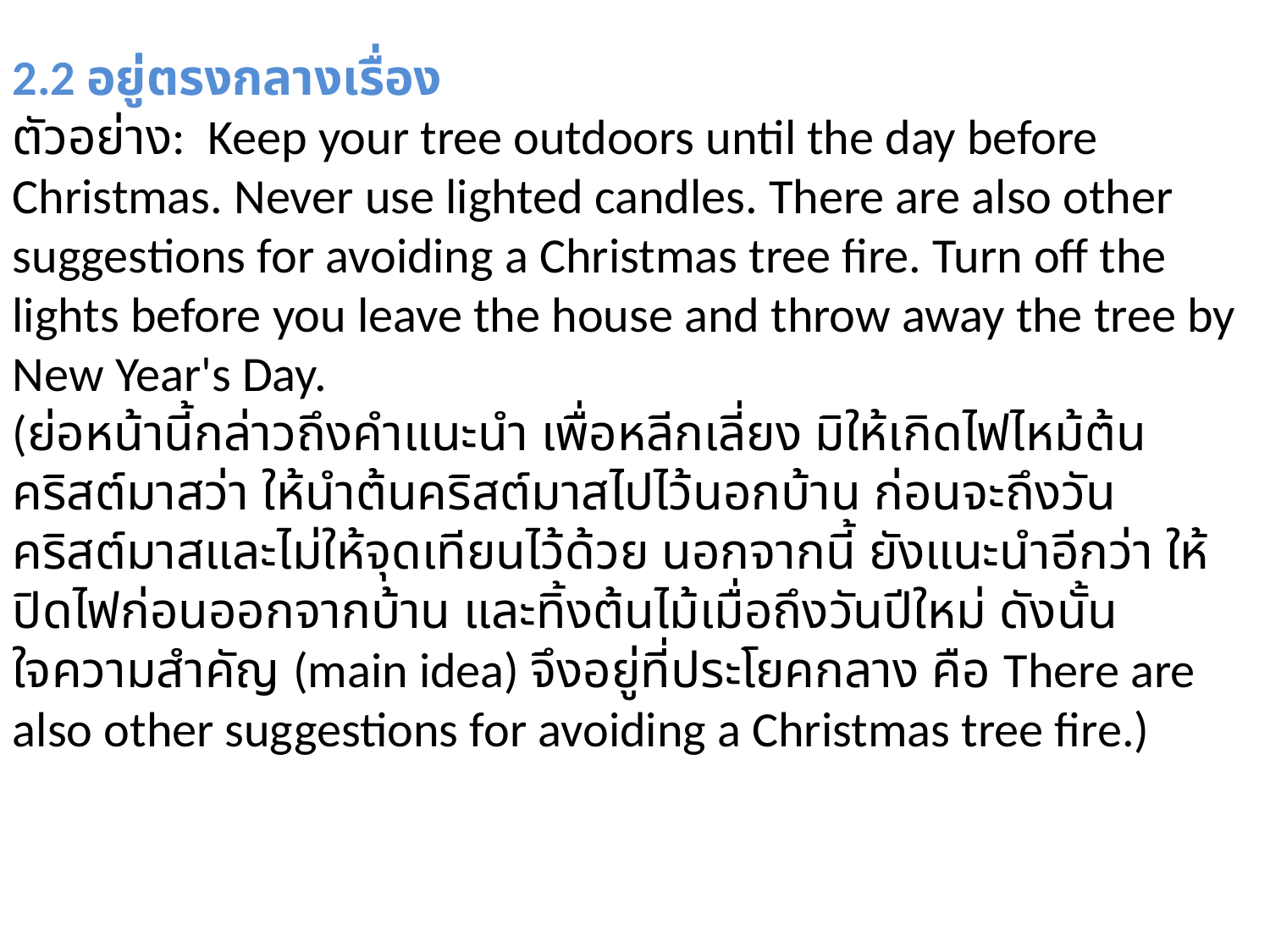

2.2 อยู่ตรงกลางเรื่อง
ตัวอย่าง:  Keep your tree outdoors until the day before Christmas. Never use lighted candles. There are also other suggestions for avoiding a Christmas tree fire. Turn off the lights before you leave the house and throw away the tree by New Year's Day.
(ย่อหน้านี้กล่าวถึงคำแนะนำ เพื่อหลีกเลี่ยง มิให้เกิดไฟไหม้ต้นคริสต์มาสว่า ให้นำต้นคริสต์มาสไปไว้นอกบ้าน ก่อนจะถึงวันคริสต์มาสและไม่ให้จุดเทียนไว้ด้วย นอกจากนี้ ยังแนะนำอีกว่า ให้ปิดไฟก่อนออกจากบ้าน และทิ้งต้นไม้เมื่อถึงวันปีใหม่ ดังนั้น ใจความสำคัญ (main idea) จึงอยู่ที่ประโยคกลาง คือ There are also other suggestions for avoiding a Christmas tree fire.)